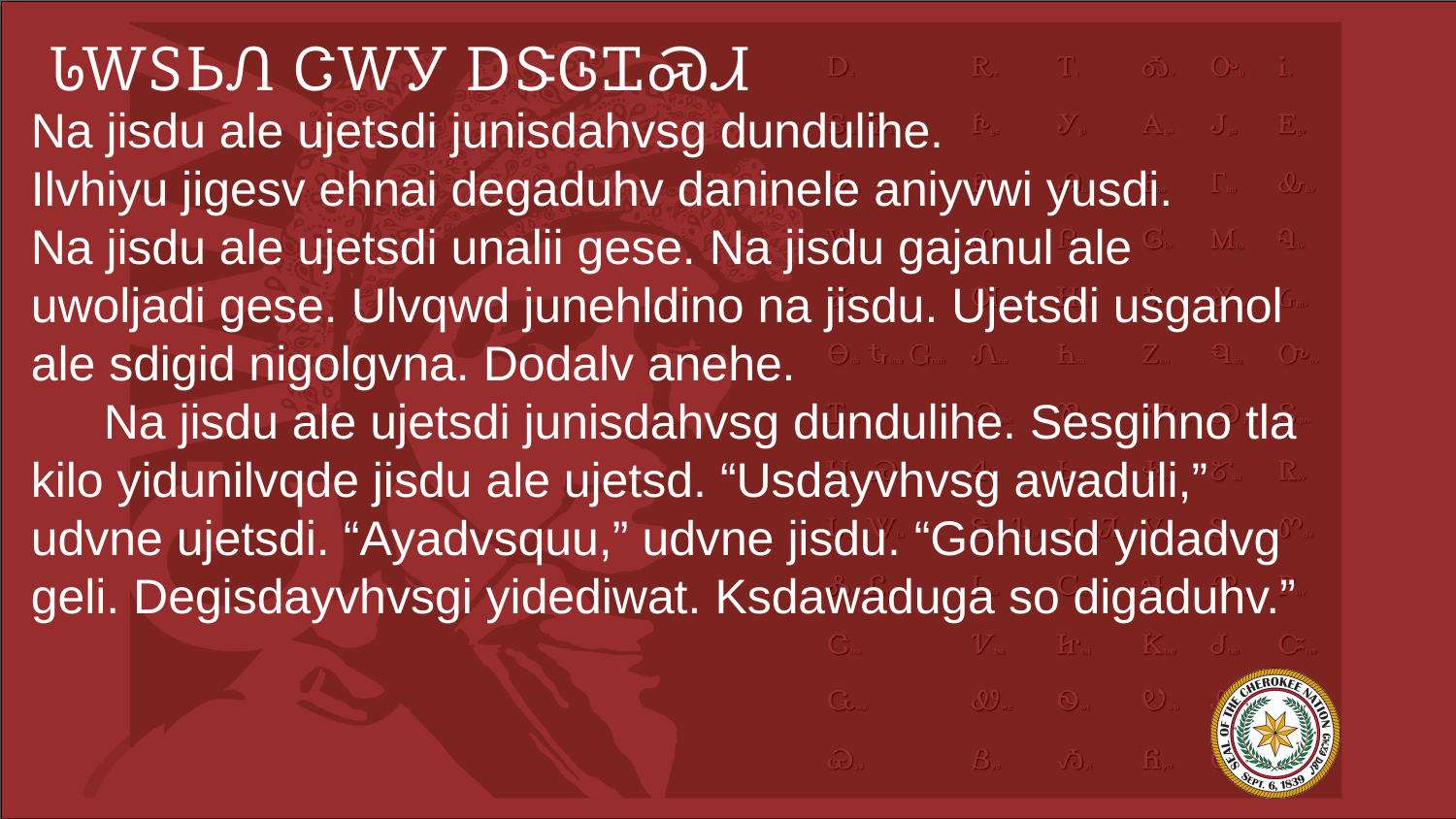

# ᏓᎳᏚᏏᏁ ᏣᎳᎩ ᎠᏕᎶᏆᏍᏗ
Na jisdu ale ujetsdi junisdahvsg dundulihe.
Ilvhiyu jigesv ehnai degaduhv daninele aniyvwi yusdi.
Na jisdu ale ujetsdi unalii gese. Na jisdu gajanul ale uwoljadi gese. Ulvqwd junehldino na jisdu. Ujetsdi usganol ale sdigid nigolgvna. Dodalv anehe.
Na jisdu ale ujetsdi junisdahvsg dundulihe. Sesgihno tla kilo yidunilvqde jisdu ale ujetsd. “Usdayvhvsg awaduli,” udvne ujetsdi. “Ayadvsquu,” udvne jisdu. “Gohusd yidadvg geli. Degisdayvhvsgi yidediwat. Ksdawaduga so digaduhv.”